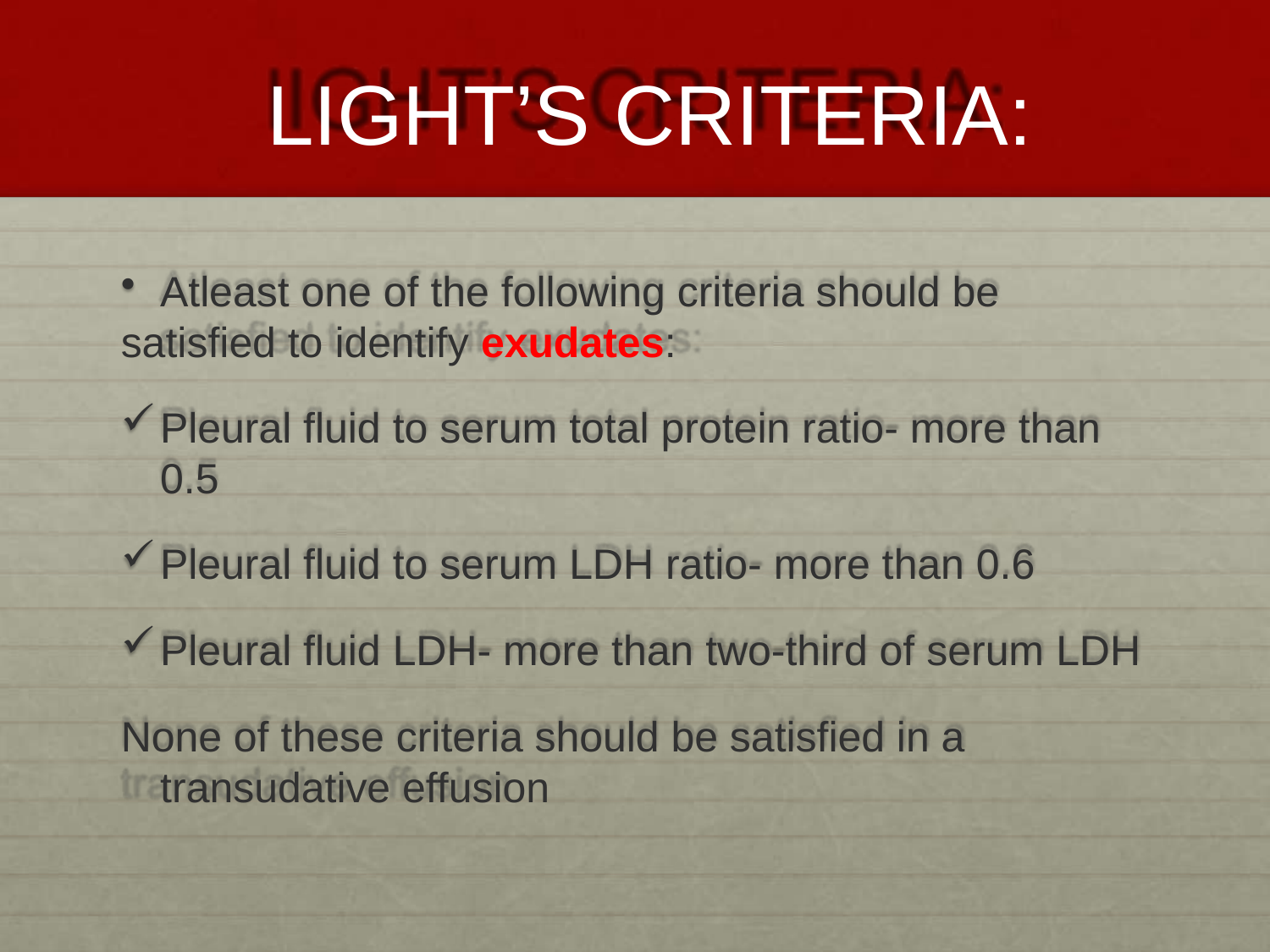

# LIGHT’S CRITERIA:

Atleast one of the following criteria should be
satisfied to identify exudates:
Pleural fluid to serum total protein ratio- more than  0.5
Pleural fluid to serum LDH ratio- more than 0.6
Pleural fluid LDH- more than two-third of serum LDH
None of these criteria should be satisfied in a  transudative effusion